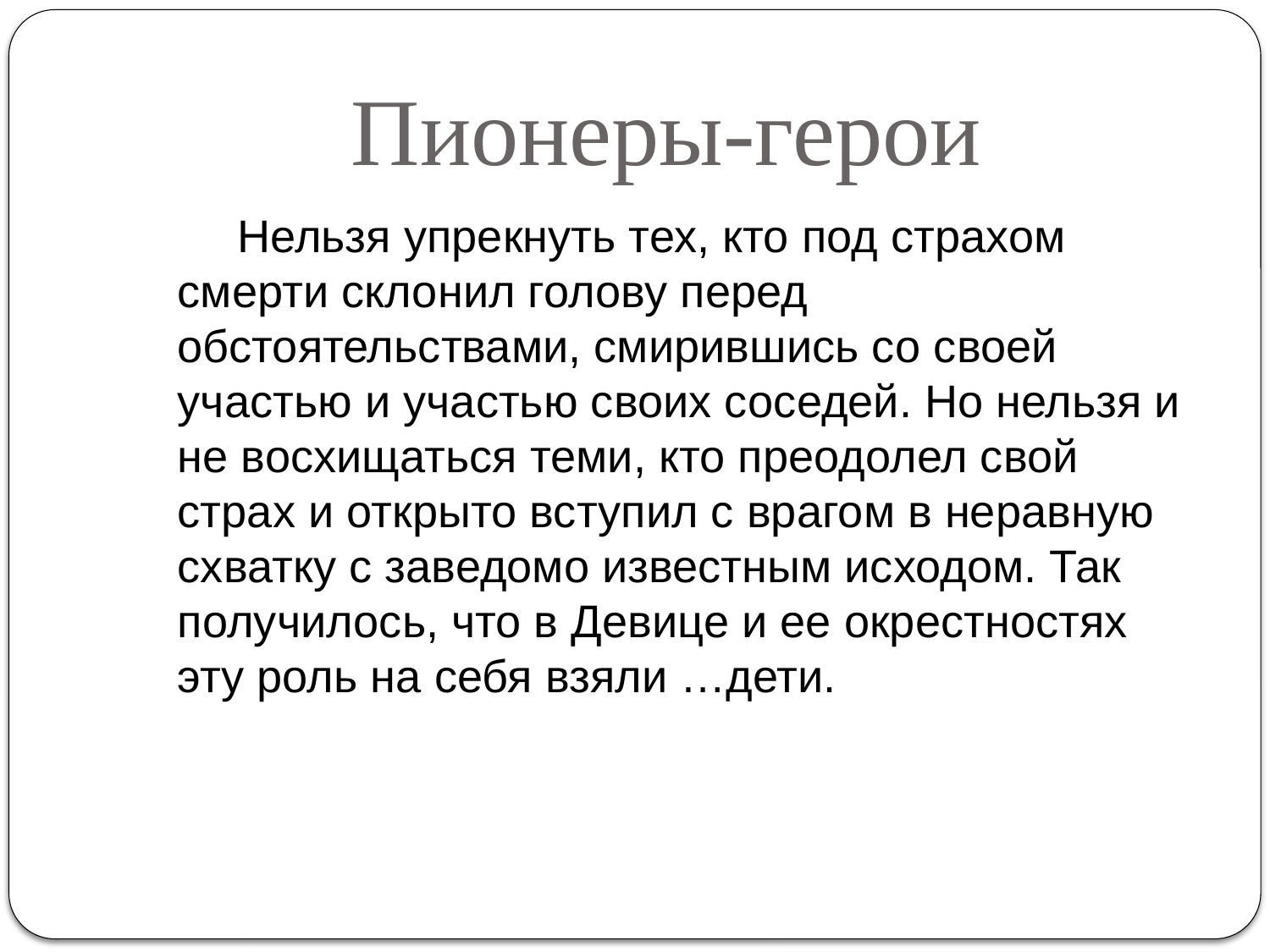

# Пионеры-герои
Нельзя упрекнуть тех, кто под страхом смерти склонил голову перед обстоятельствами, смирившись со своей участью и участью своих соседей. Но нельзя и не восхищаться теми, кто преодолел свой страх и открыто вступил с врагом в неравную схватку с заведомо известным исходом. Так получилось, что в Девице и ее окрестностях эту роль на себя взяли …дети.